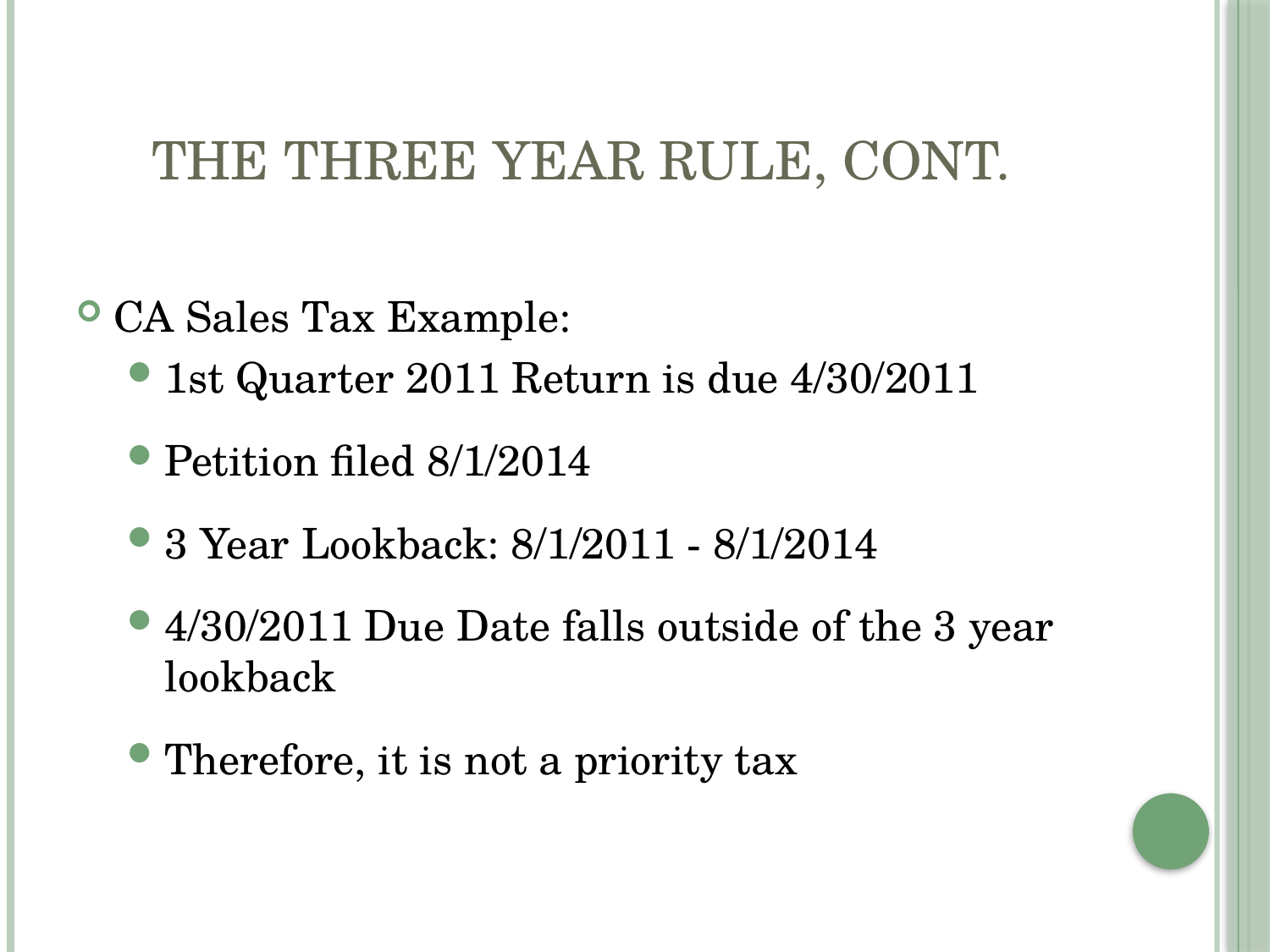

# THE THREE YEAR RULE, CONT.

CA Sales Tax Example:
1st Quarter 2011 Return is due 4/30/2011
Petition filed 8/1/2014
3 Year Lookback: 8/1/2011 - 8/1/2014
4/30/2011 Due Date falls outside of the 3 year lookback
Therefore, it is not a priority tax